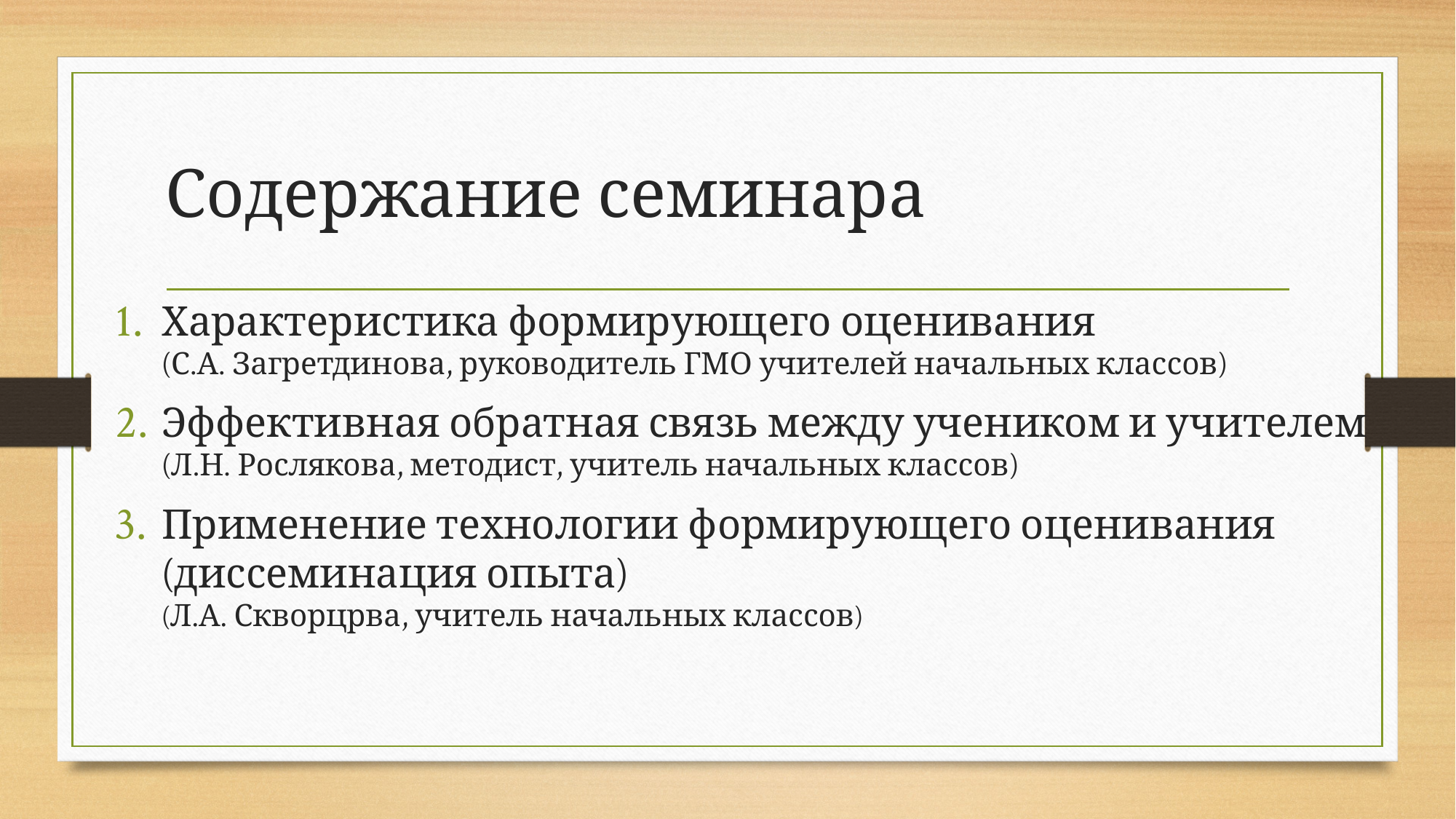

# Содержание семинара
Характеристика формирующего оценивания
(С.А. Загретдинова, руководитель ГМО учителей начальных классов)
Эффективная обратная связь между учеником и учителем
(Л.Н. Рослякова, методист, учитель начальных классов)
Применение технологии формирующего оценивания (диссеминация опыта)
(Л.А. Скворцрва, учитель начальных классов)